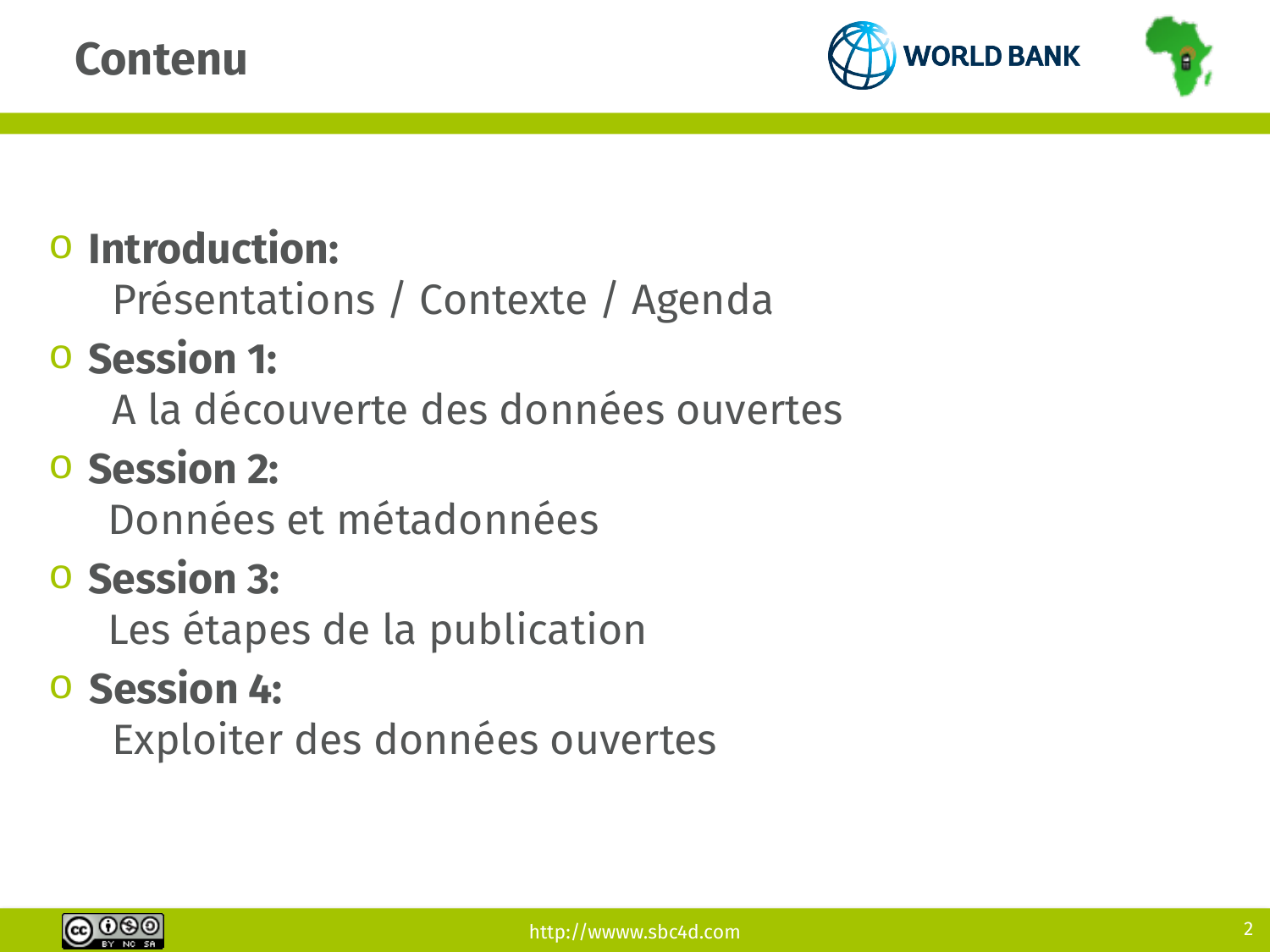

# Contenu
 Introduction:
   Présentations / Contexte / Agenda
 Session 1:
   A la découverte des données ouvertes
 Session 2:
   Données et métadonnées
 Session 3:
   Les étapes de la publication
 Session 4:
   Exploiter des données ouvertes